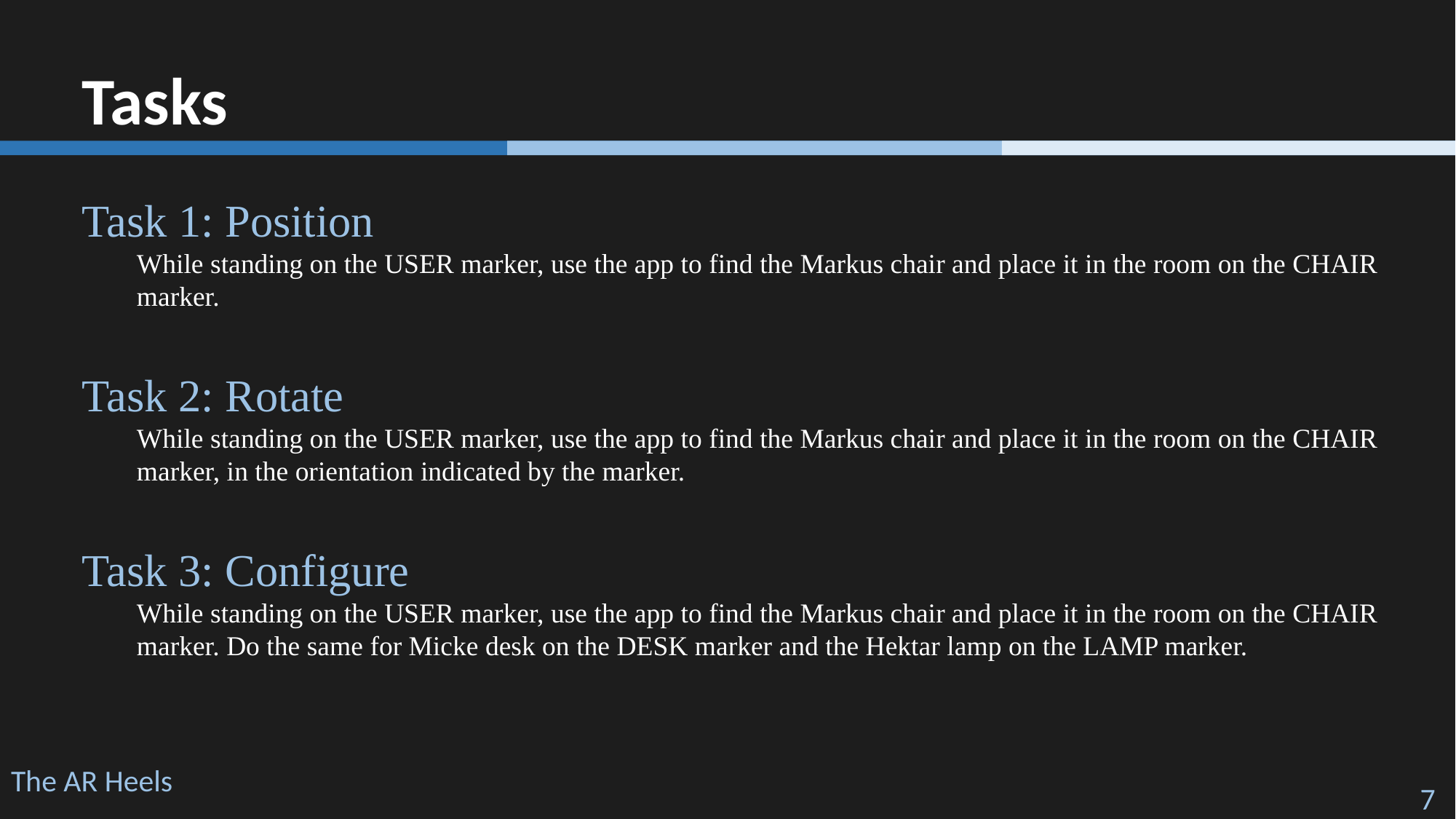

Tasks

Task 1: Position
While standing on the USER marker, use the app to find the Markus chair and place it in the room on the CHAIR marker.

Task 2: Rotate
While standing on the USER marker, use the app to find the Markus chair and place it in the room on the CHAIR marker, in the orientation indicated by the marker.

Task 3: Configure
While standing on the USER marker, use the app to find the Markus chair and place it in the room on the CHAIR marker. Do the same for Micke desk on the DESK marker and the Hektar lamp on the LAMP marker.

The AR Heels
		 7